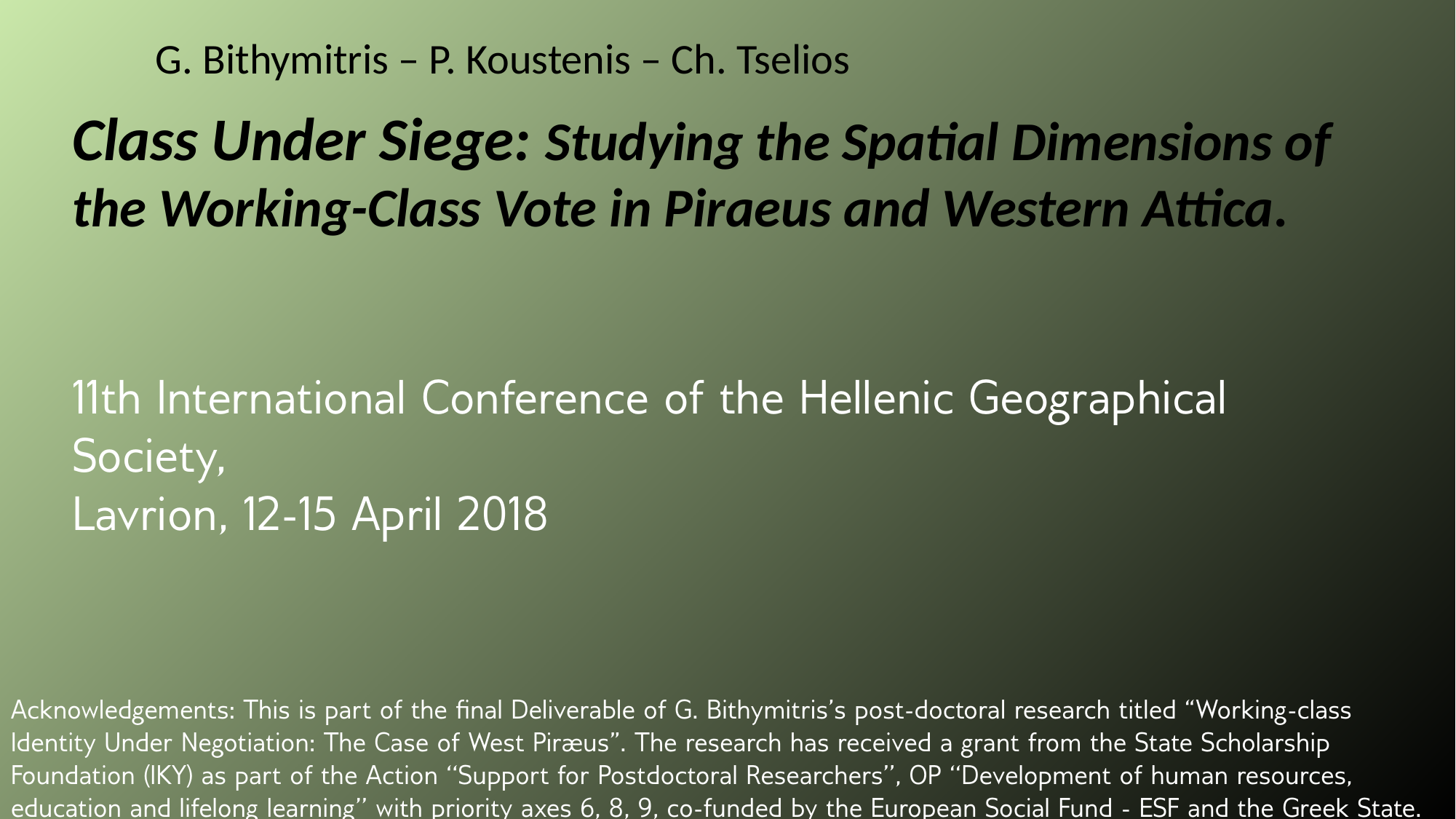

G. Bithymitris – P. Koustenis – Ch. Tselios
Class Under Siege: Studying the Spatial Dimensions of the Working-Class Vote in Piraeus and Western Attica.

11th International Conference of the Hellenic Geographical Society,
Lavrion, 12-15 April 2018

Acknowledgements: This is part of the final Deliverable of G. Bithymitris’s post-doctoral research titled “Working-class Identity Under Negotiation: The Case of West Piraeus”. The research has received a grant from the State Scholarship Foundation (IKY) as part of the Action ‘‘Support for Postdoctoral Researchers’’, OP ‘‘Development of human resources, education and lifelong learning’’ with priority axes 6, 8, 9, co-funded by the European Social Fund - ESF and the Greek State.